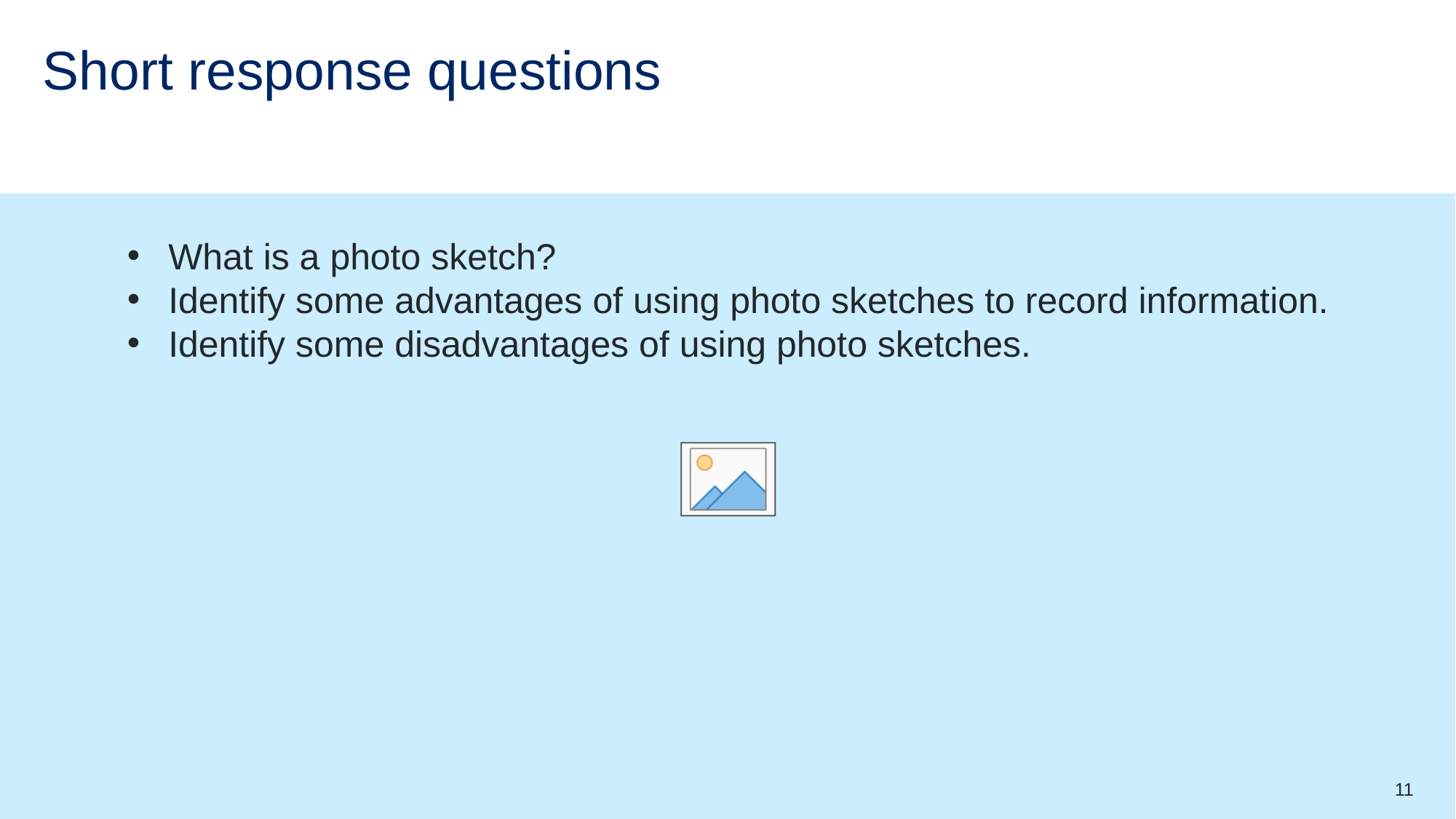

# Short response questions
What is a photo sketch?
Identify some advantages of using photo sketches to record information.
Identify some disadvantages of using photo sketches.

11